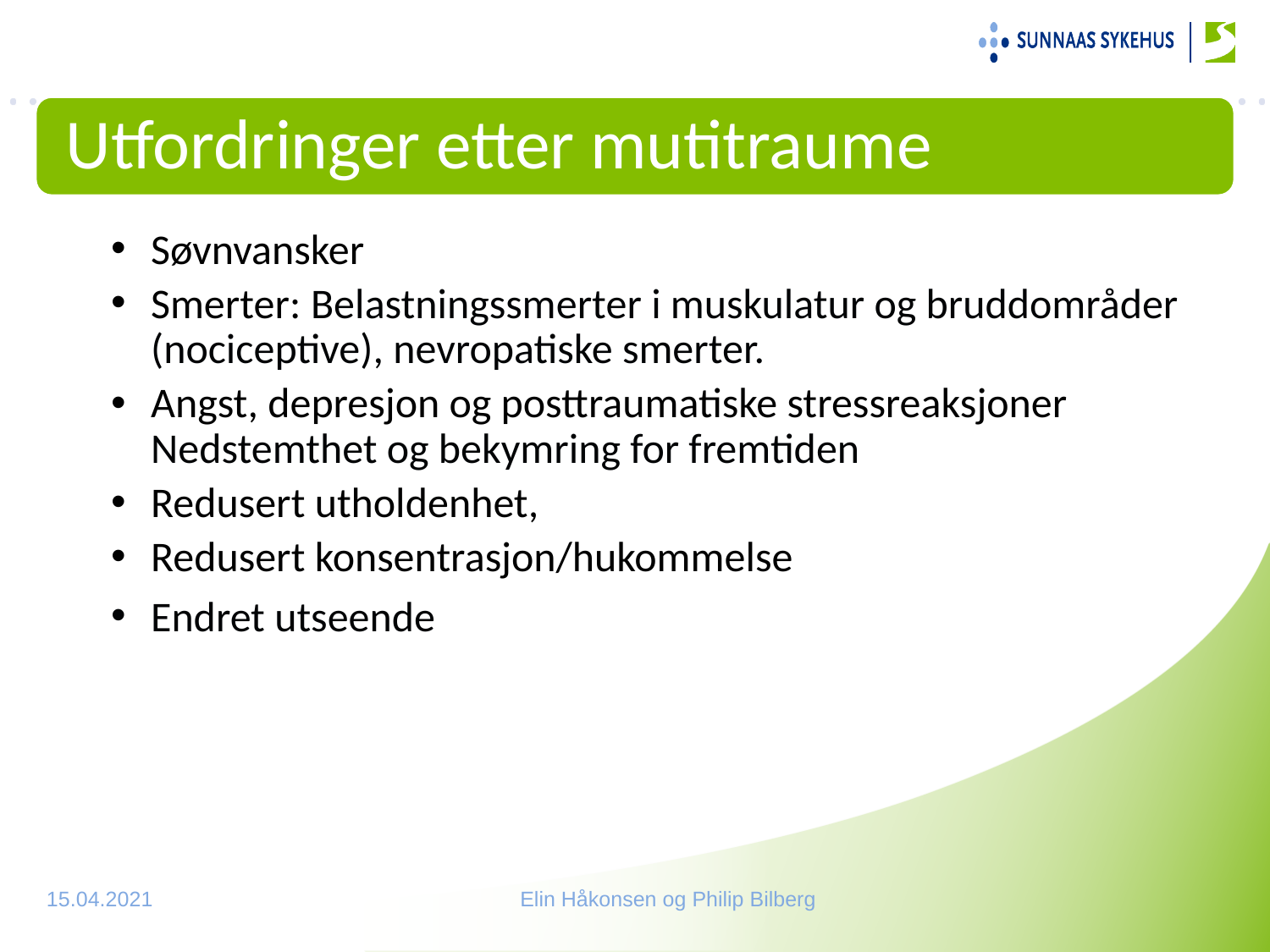

Utfordringer etter mutitraume
Søvnvansker
Smerter: Belastningssmerter i muskulatur og bruddområder (nociceptive), nevropatiske smerter.
Angst, depresjon og posttraumatiske stressreaksjoner
Nedstemthet og bekymring for fremtiden
Redusert utholdenhet,
Redusert konsentrasjon/hukommelse
Endret utseende

15.04.2021
Elin Håkonsen og Philip Bilberg